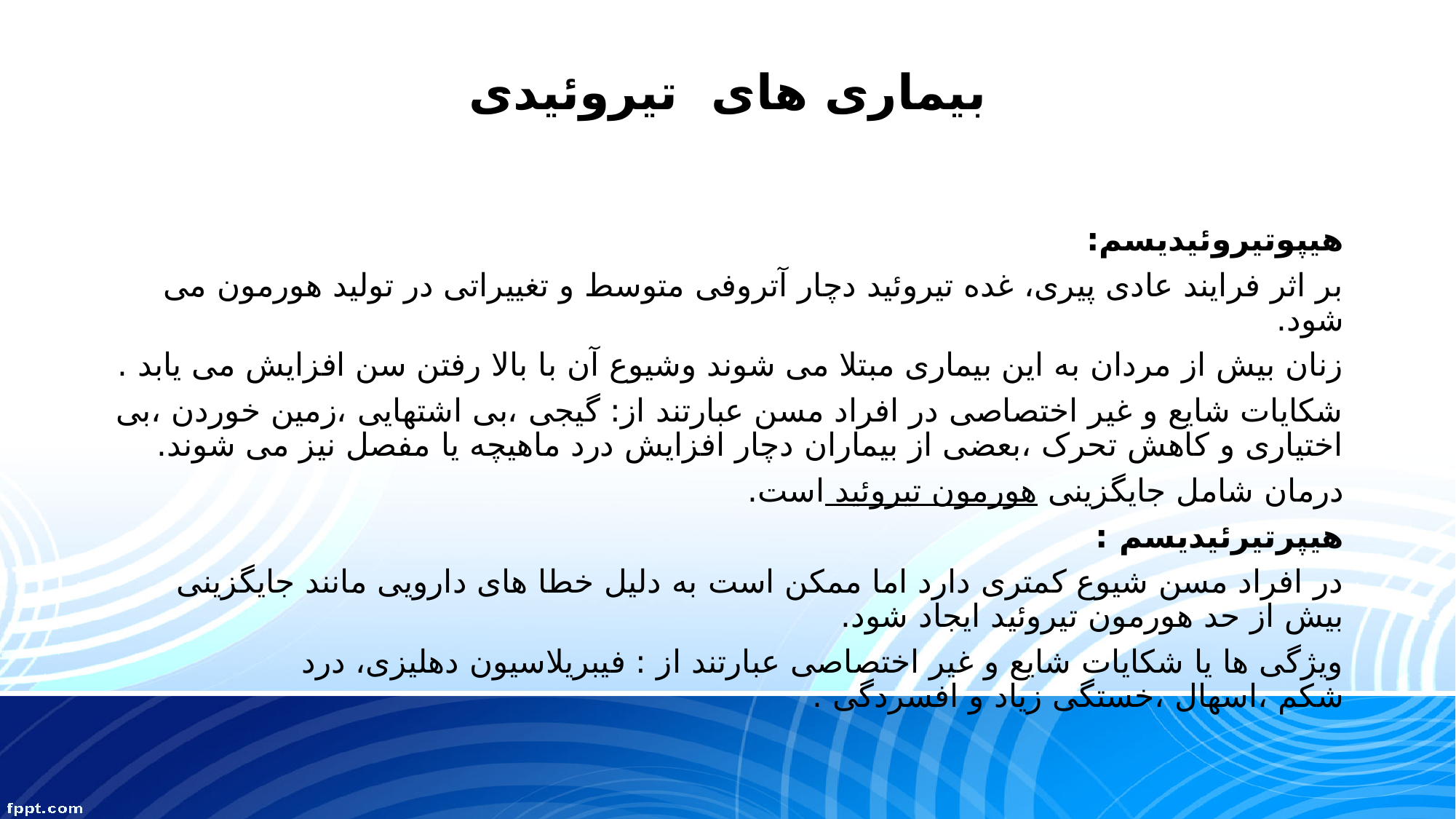

# بیماری های  تیروئیدی
هیپوتیروئیدیسم:
بر اثر فرایند عادی پیری، غده تیروئید دچار آتروفی متوسط و تغییراتی در تولید هورمون می شود.
زنان بیش از مردان به این بیماری مبتلا می شوند وشیوع آن با بالا رفتن سن افزایش می یابد .
شکایات شایع و غیر اختصاصی در افراد مسن عبارتند از: گیجی ،بی اشتهایی ،زمین خوردن ،بی اختیاری و کاهش تحرک ،بعضی از بیماران دچار افزایش درد ماهیچه یا مفصل نیز می شوند.
درمان شامل جایگزینی هورمون تیروئید است.
هیپرتیرئیدیسم :
در افراد مسن شیوع کمتری دارد اما ممکن است به دلیل خطا های دارویی مانند جایگزینی بیش از حد هورمون تیروئید ایجاد شود.
ویژگی ها یا شکایات شایع و غیر اختصاصی عبارتند از : فیبریلاسیون دهلیزی، درد شکم ،اسهال ،خستگی زیاد و افسردگی .